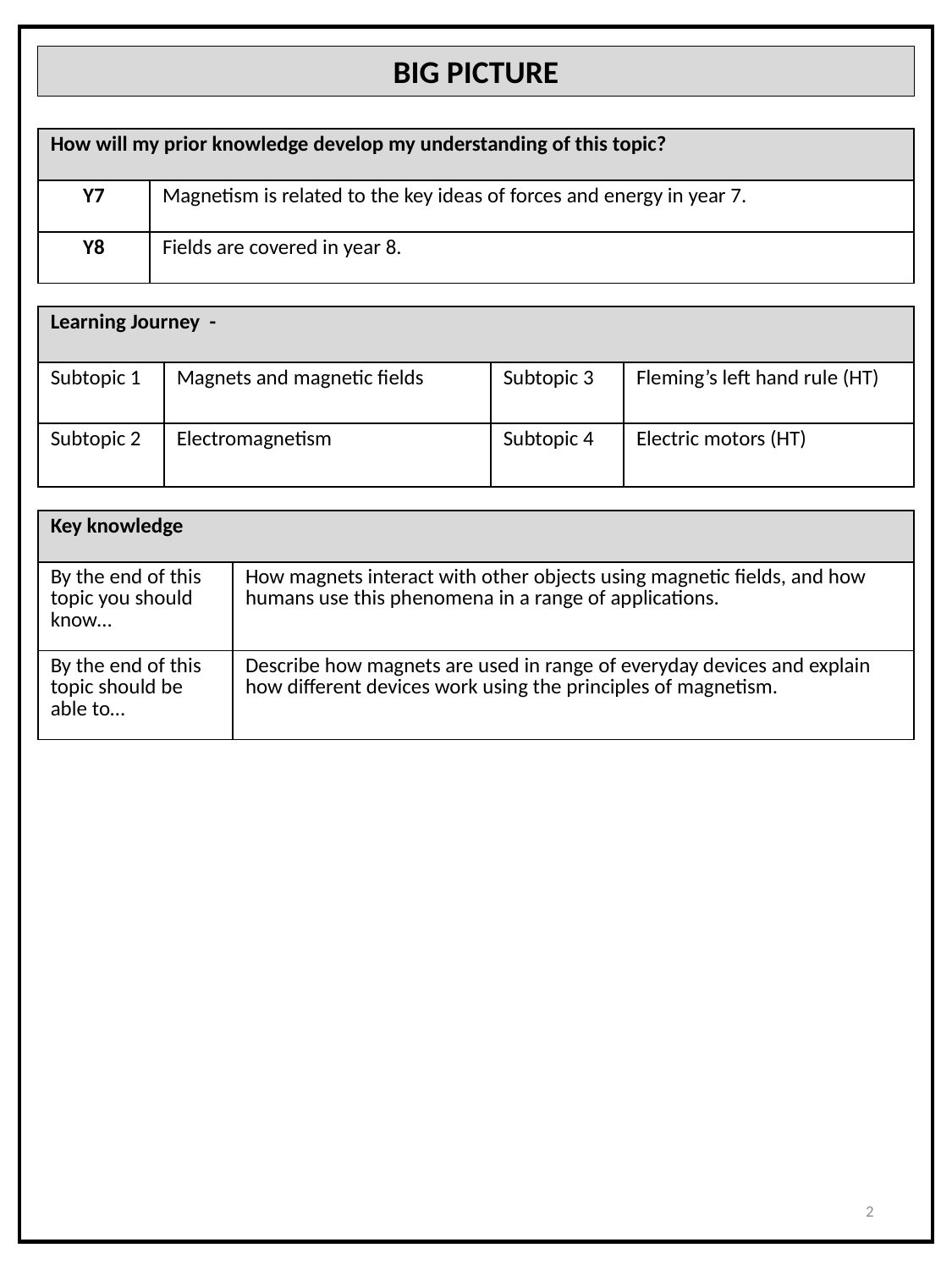

BIG PICTURE
| How will my prior knowledge develop my understanding of this topic? |  |
| --- | --- |
| Y7 | Magnetism is related to the key ideas of forces and energy in year 7. |
| Y8 | Fields are covered in year 8. |
| Learning Journey - |  |  |  |
| --- | --- | --- | --- |
| Subtopic 1 | Magnets and magnetic fields | Subtopic 3 | Fleming’s left hand rule (HT) |
| Subtopic 2 | Electromagnetism | Subtopic 4 | Electric motors (HT) |
| Key knowledge |  |
| --- | --- |
| By the end of this topic you should know… | How magnets interact with other objects using magnetic fields, and how humans use this phenomena in a range of applications. |
| By the end of this topic should be able to… | Describe how magnets are used in range of everyday devices and explain how different devices work using the principles of magnetism. |
2